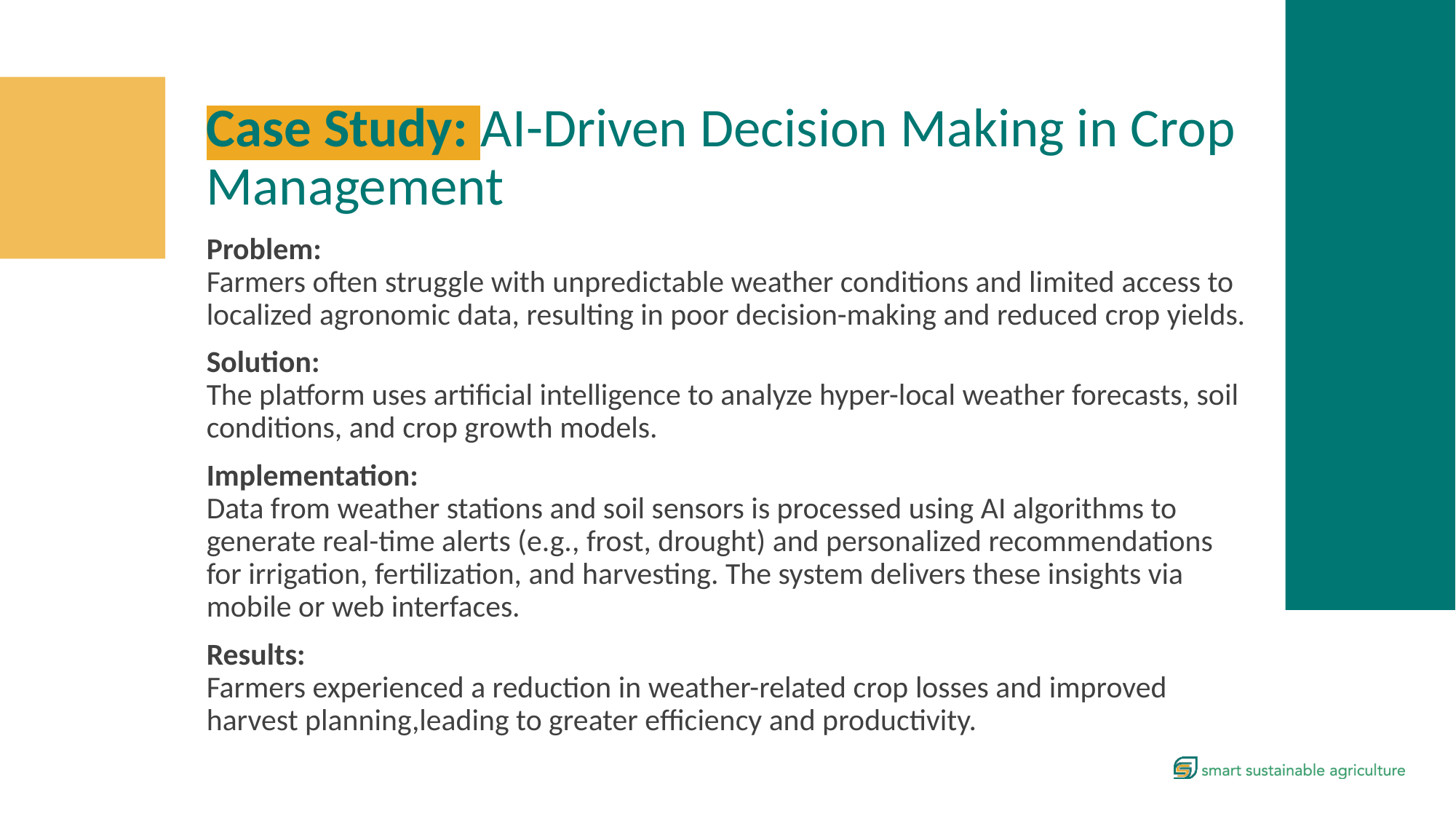

Case Study: AI-Driven Decision Making in Crop Management
Problem:
Farmers often struggle with unpredictable weather conditions and limited access to localized agronomic data, resulting in poor decision-making and reduced crop yields.
Solution:
The platform uses artificial intelligence to analyze hyper-local weather forecasts, soil conditions, and crop growth models.
Implementation:
Data from weather stations and soil sensors is processed using AI algorithms to generate real-time alerts (e.g., frost, drought) and personalized recommendations for irrigation, fertilization, and harvesting. The system delivers these insights via mobile or web interfaces.
Results:
Farmers experienced a reduction in weather-related crop losses and improved harvest planning,leading to greater efficiency and productivity.